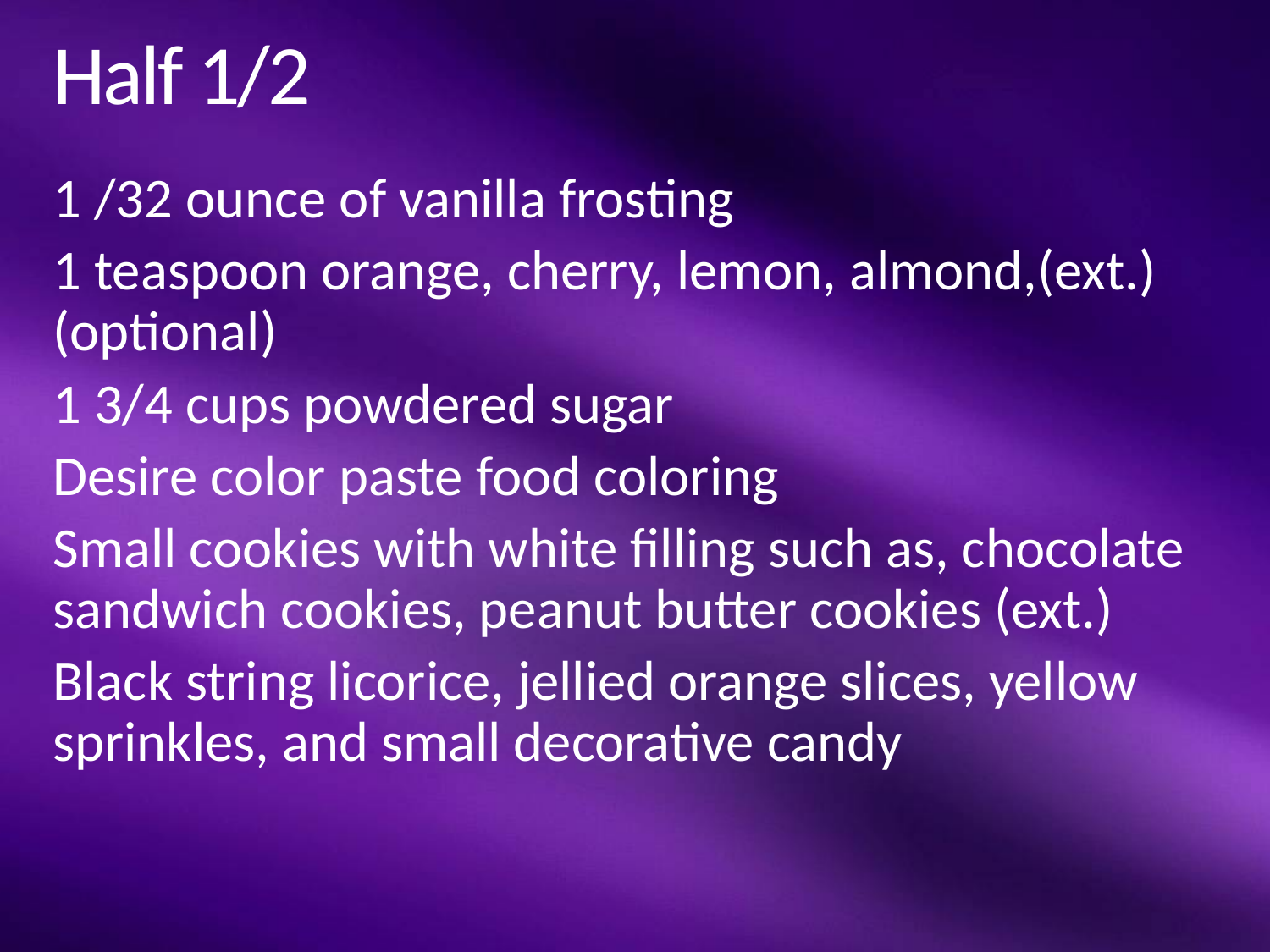

# Half 1/2
1 /32 ounce of vanilla frosting
1 teaspoon orange, cherry, lemon, almond,(ext.)(optional)
1 3/4 cups powdered sugar
Desire color paste food coloring
Small cookies with white filling such as, chocolate sandwich cookies, peanut butter cookies (ext.)
Black string licorice, jellied orange slices, yellow sprinkles, and small decorative candy